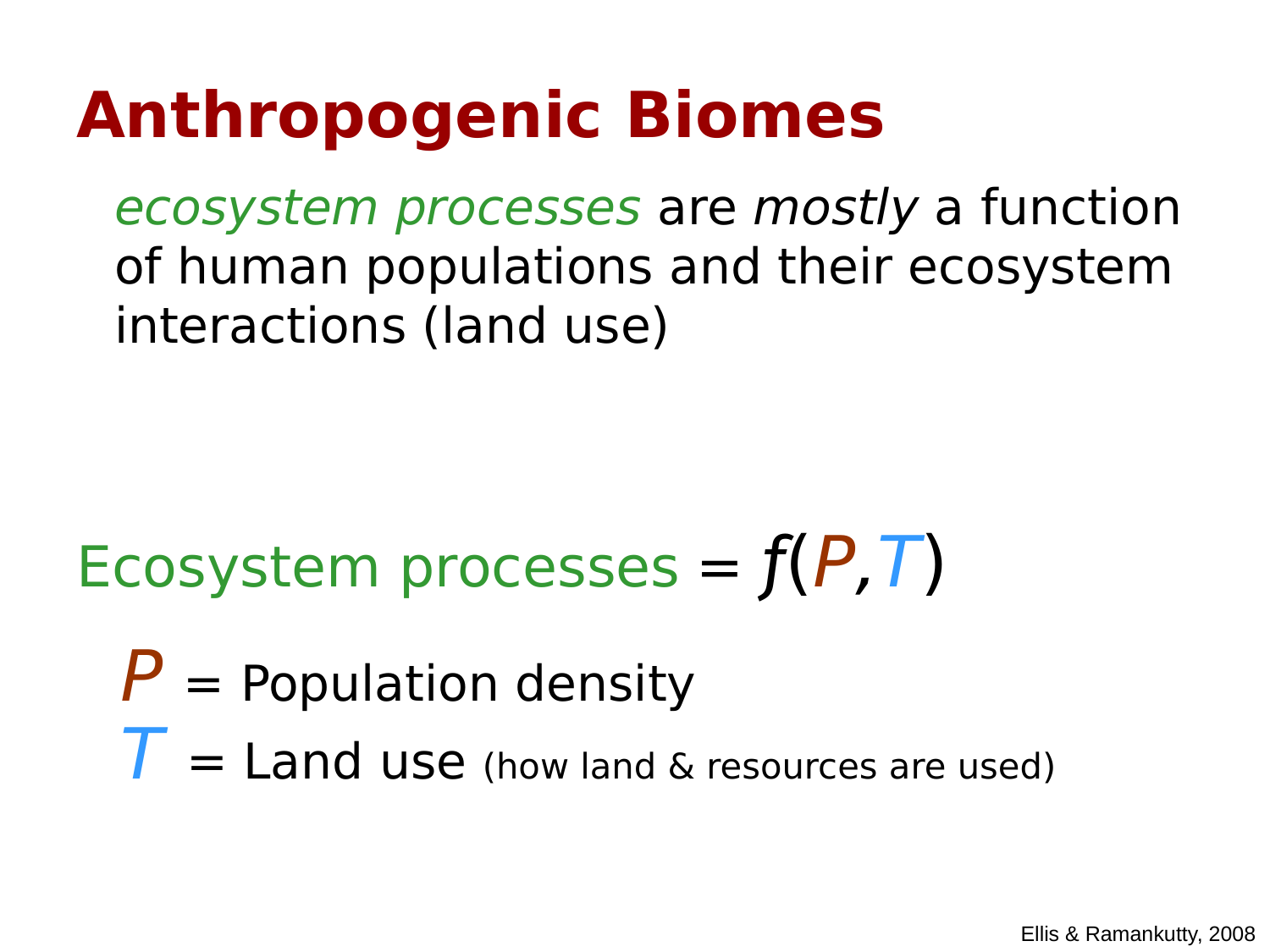

Anthropogenic Biomes
ecosystem processes are mostly a function of human populations and their ecosystem interactions (land use)

Ecosystem processes = f(P,T)

  P = Population density
  T = Land use (how land & resources are used)
Ellis & Ramankutty, 2008